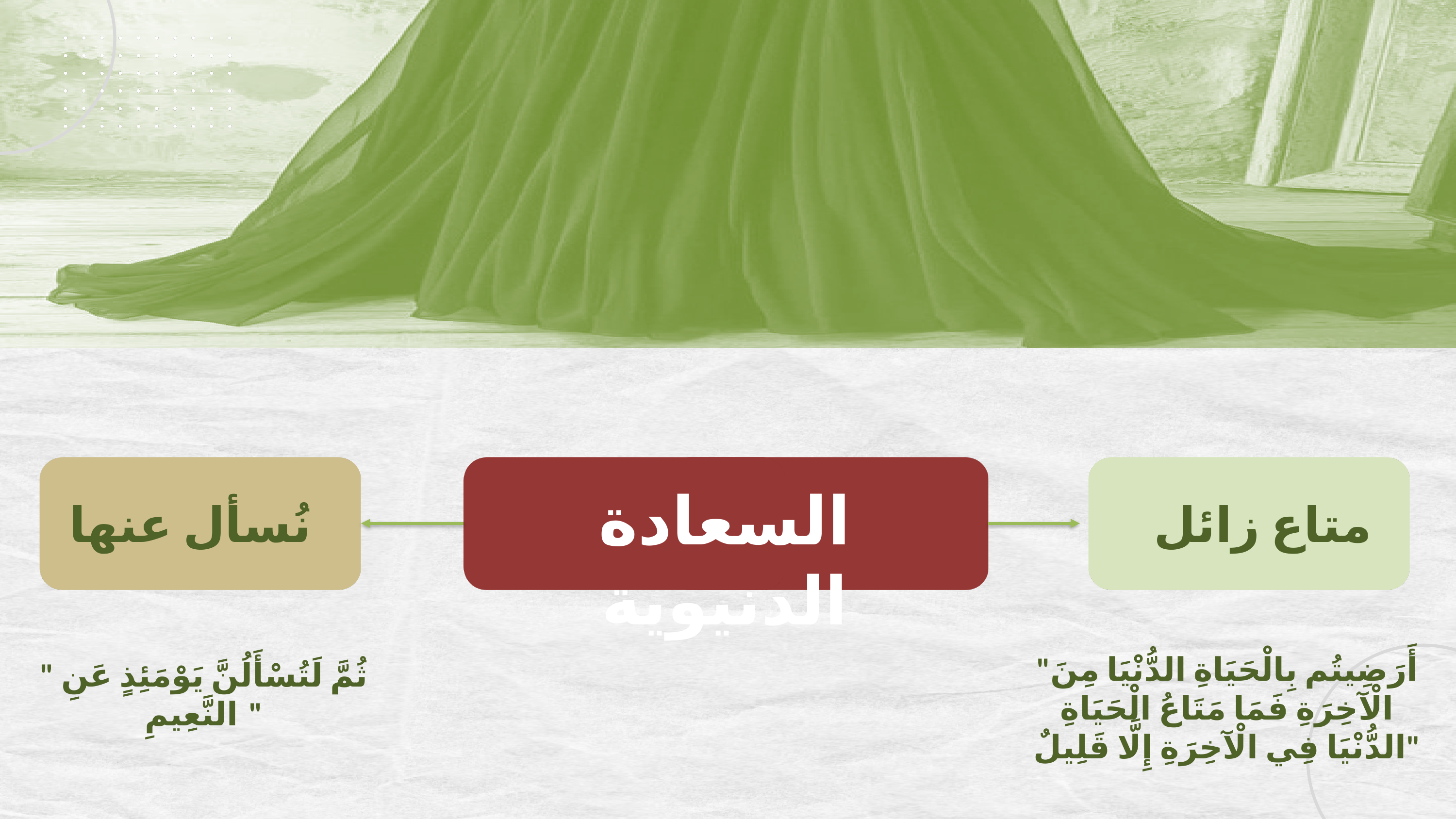

السعادة الدنيوية
نُسأل عنها
متاع زائل
"أَرَضِيتُم بِالْحَيَاةِ الدُّنْيَا مِنَ الْآخِرَةِ فَمَا مَتَاعُ الْحَيَاةِ الدُّنْيَا فِي الْآخِرَةِ إِلَّا قَلِيلٌ"

" ثُمَّ لَتُسْأَلُنَّ يَوْمَئِذٍ عَنِ النَّعِيمِ "